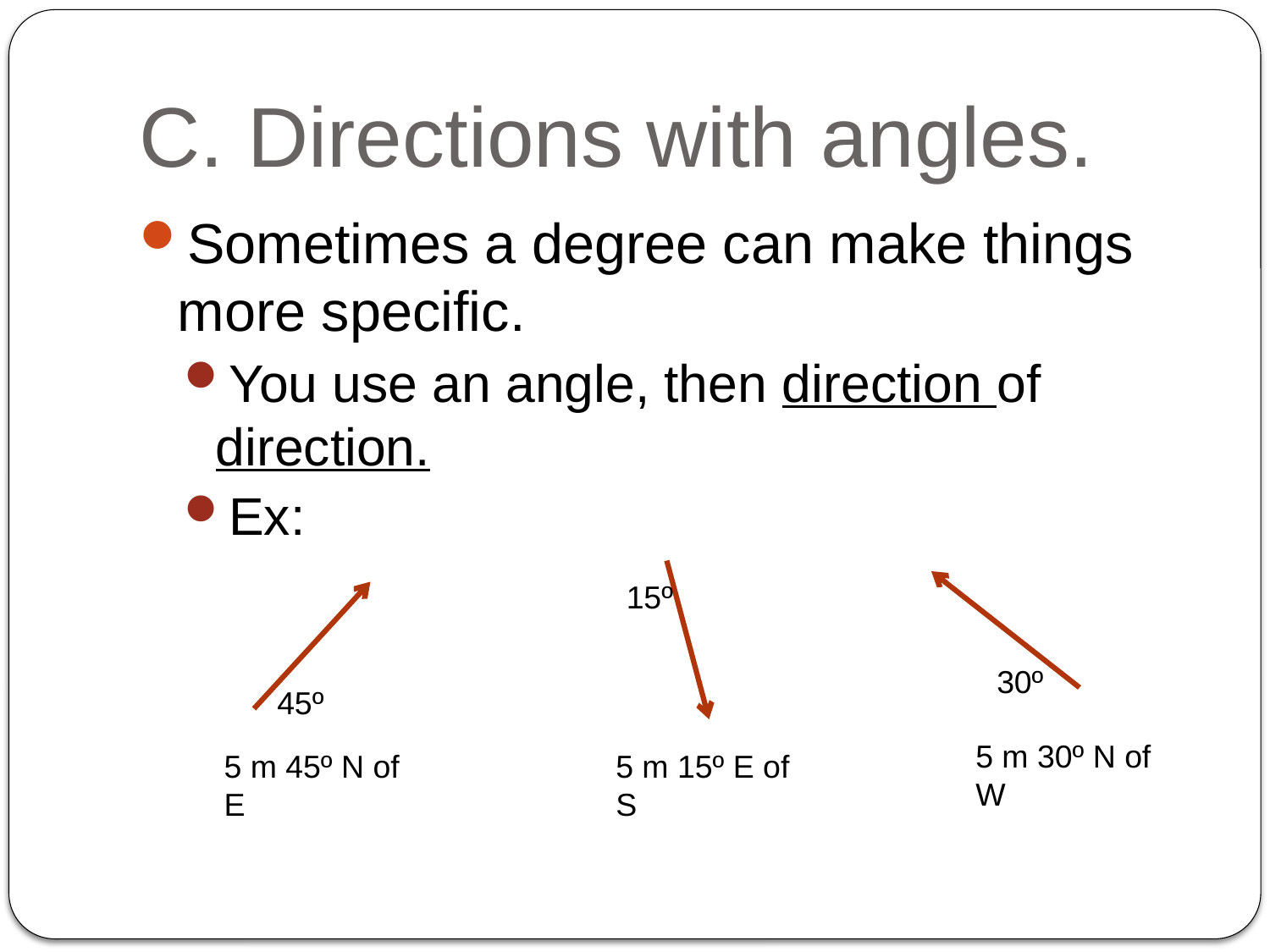

# C. Directions with angles.
Sometimes a degree can make things more specific.
You use an angle, then direction of direction.
Ex:

15º
30º
45º
5 m 30º N of W
5 m 45º N of E
5 m 15º E of S